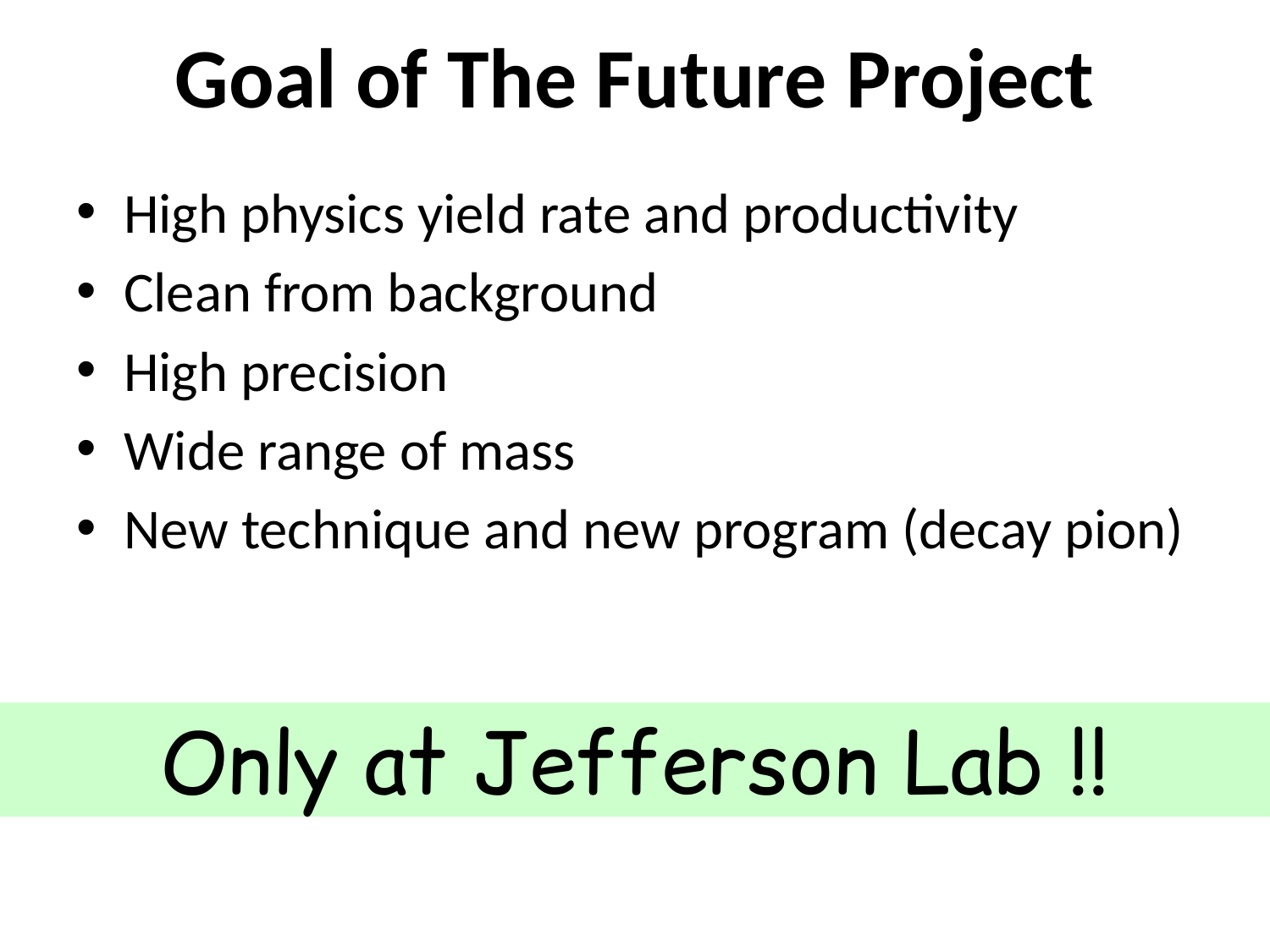

# Goal of The Future Project
High physics yield rate and productivity
Clean from background
High precision
Wide range of mass
New technique and new program (decay pion)
Only at Jefferson Lab !!